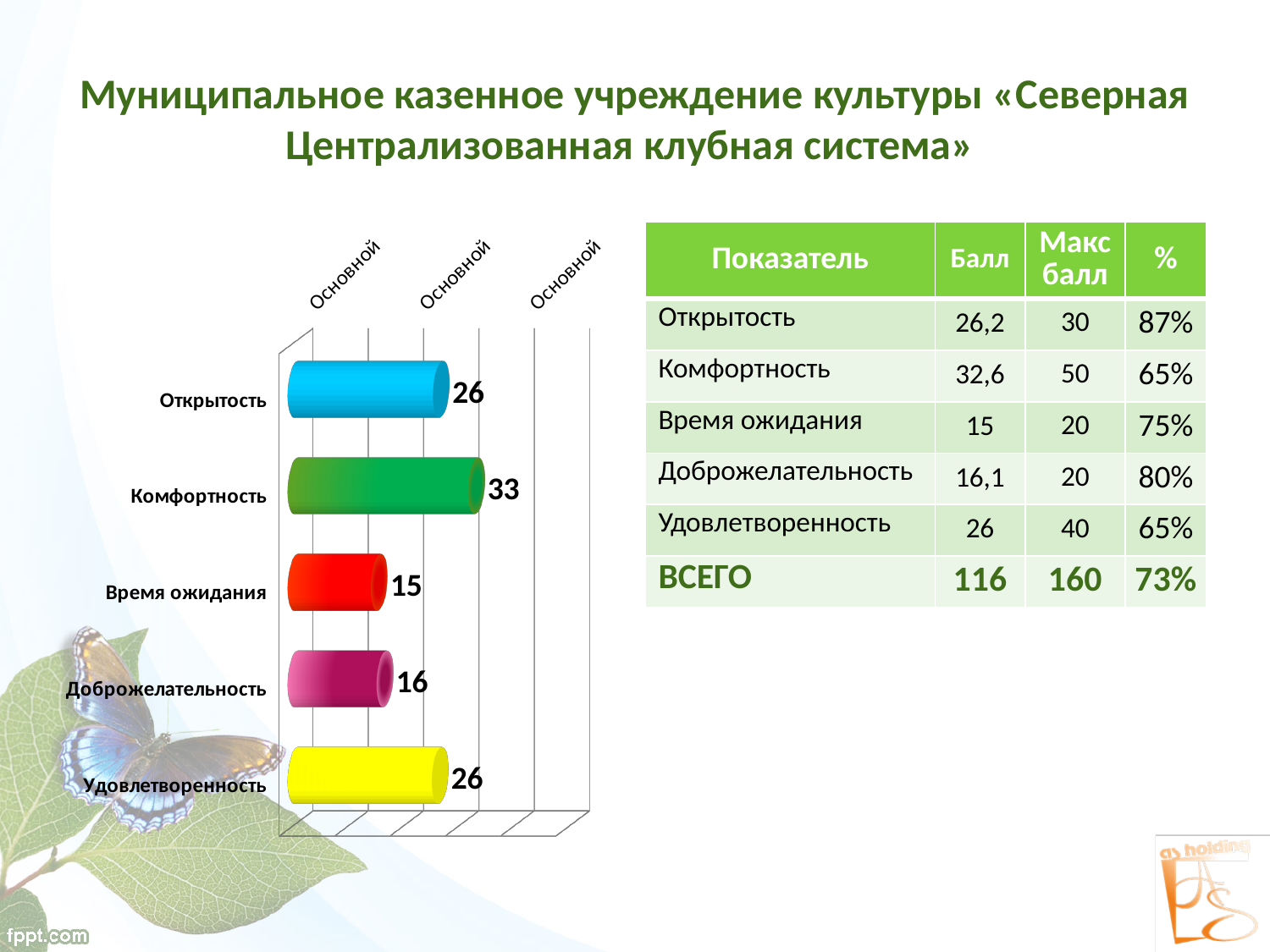

# Муниципальное казенное учреждение культуры «Северная Централизованная клубная система»

[unsupported chart]

| Показатель | Балл | Макс балл | % |
| --- | --- | --- | --- |
| Открытость | 26,2 | 30 | 87% |
| Комфортность | 32,6 | 50 | 65% |
| Время ожидания | 15 | 20 | 75% |
| Доброжелательность | 16,1 | 20 | 80% |
| Удовлетворенность | 26 | 40 | 65% |
| ВСЕГО | 116 | 160 | 73% |